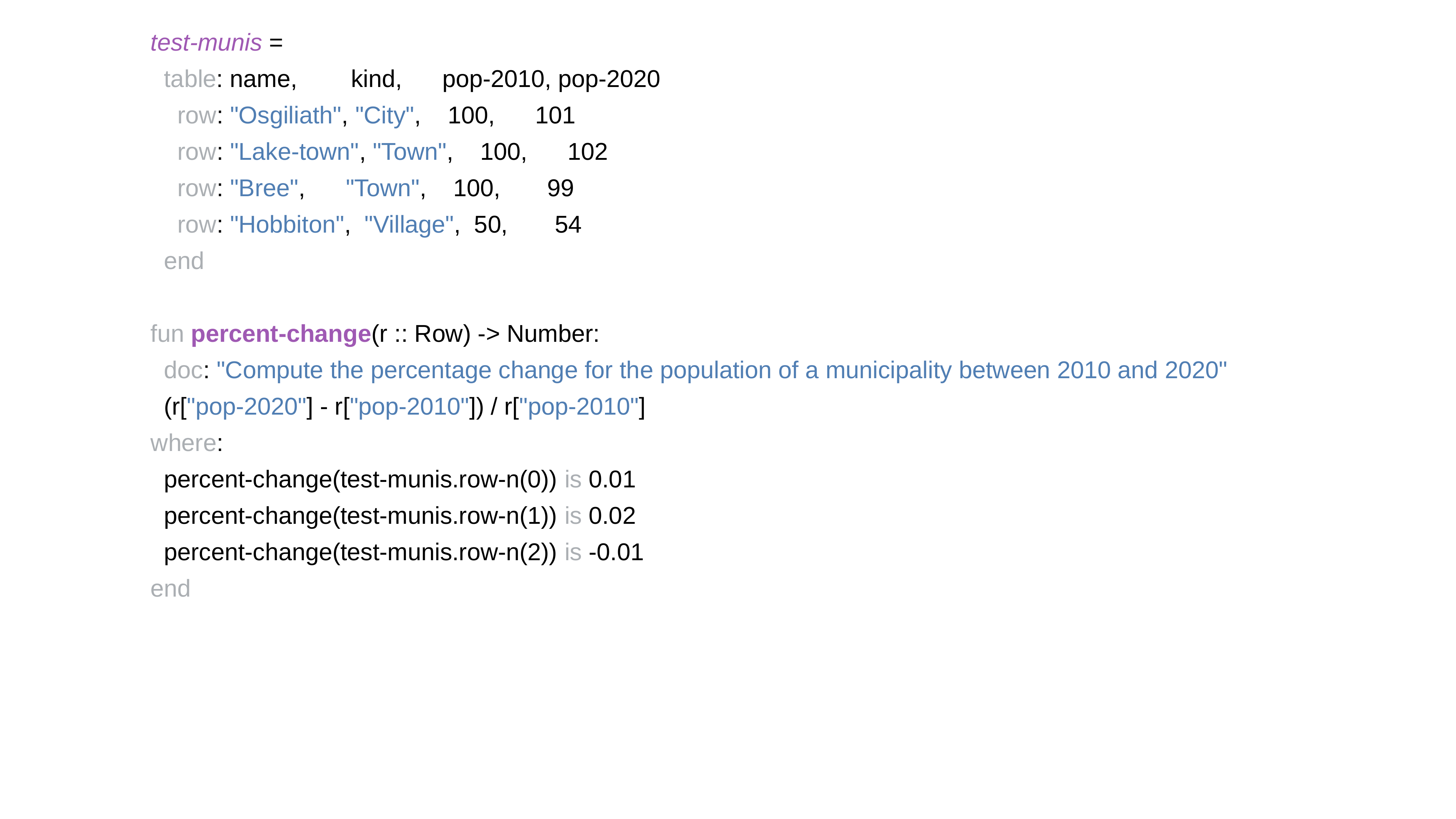

test-munis =
  table: name,        kind,      pop-2010, pop-2020
    row: "Osgiliath", "City",    100,      101
    row: "Lake-town", "Town",    100,      102
    row: "Bree",      "Town",    100,       99
    row: "Hobbiton",  "Village",  50,       54
  end

fun percent-change(r :: Row) -> Number:
  doc: "Compute the percentage change for the population of a municipality between 2010 and 2020"
  (r["pop-2020"] - r["pop-2010"]) / r["pop-2010"]
where:
  percent-change(test-munis.row-n(0)) is 0.01
  percent-change(test-munis.row-n(1)) is 0.02
  percent-change(test-munis.row-n(2)) is -0.01
end